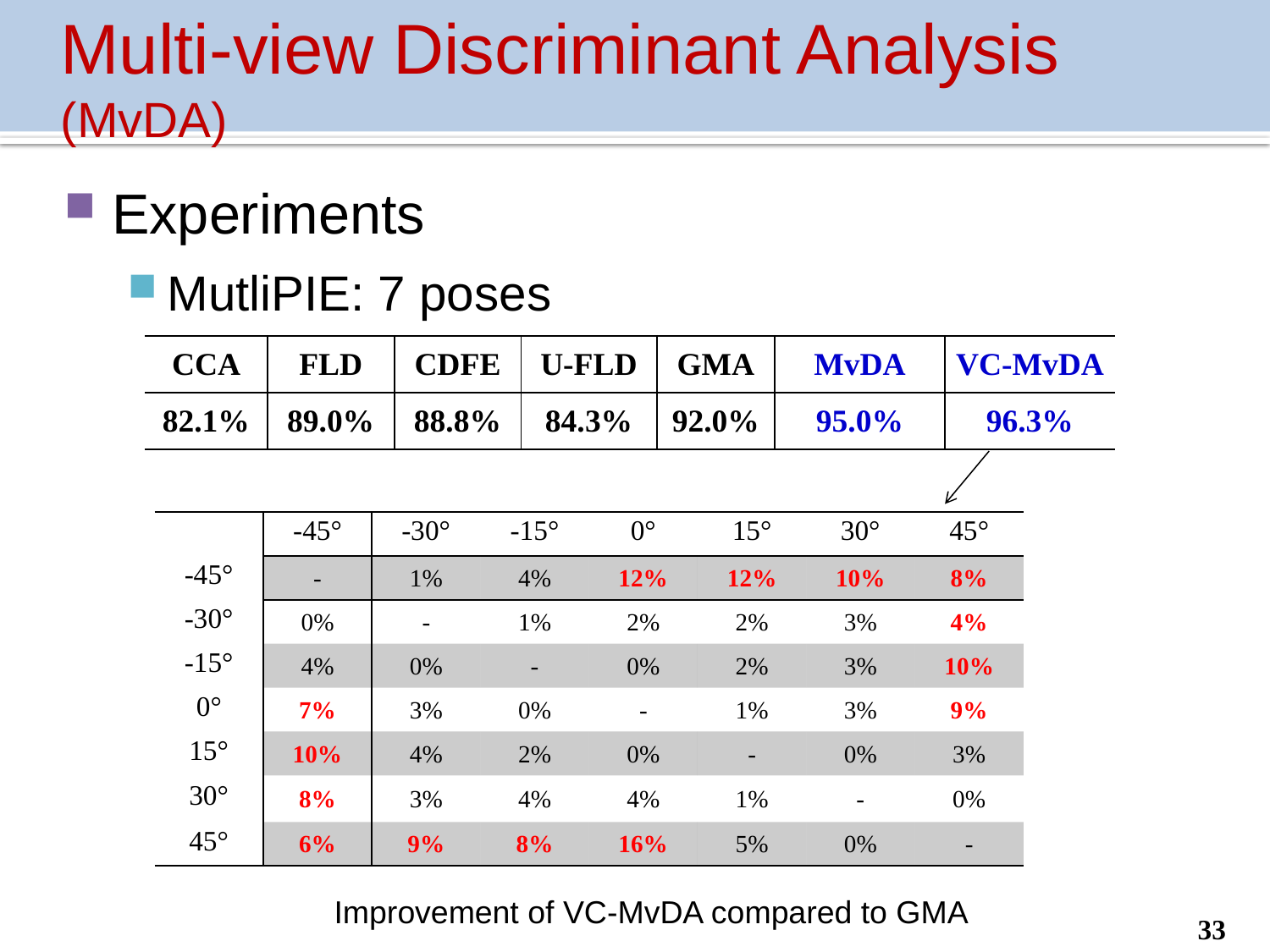

# Multi-view Discriminant Analysis (MvDA)
Experiments
MutliPIE: 7 poses
| CCA | FLD | CDFE | U-FLD | GMA | MvDA | VC-MvDA |
| --- | --- | --- | --- | --- | --- | --- |
| 82.1% | 89.0% | 88.8% | 84.3% | 92.0% | 95.0% | 96.3% |
|  | -45° | -30° | -15° | 0° | 15° | 30° | 45° |
| --- | --- | --- | --- | --- | --- | --- | --- |
| -45° | - | 1% | 4% | 12% | 12% | 10% | 8% |
| -30° | 0% | - | 1% | 2% | 2% | 3% | 4% |
| -15° | 4% | 0% | - | 0% | 2% | 3% | 10% |
| 0° | 7% | 3% | 0% | - | 1% | 3% | 9% |
| 15° | 10% | 4% | 2% | 0% | - | 0% | 3% |
| 30° | 8% | 3% | 4% | 4% | 1% | - | 0% |
| 45° | 6% | 9% | 8% | 16% | 5% | 0% | - |
Improvement of VC-MvDA compared to GMA